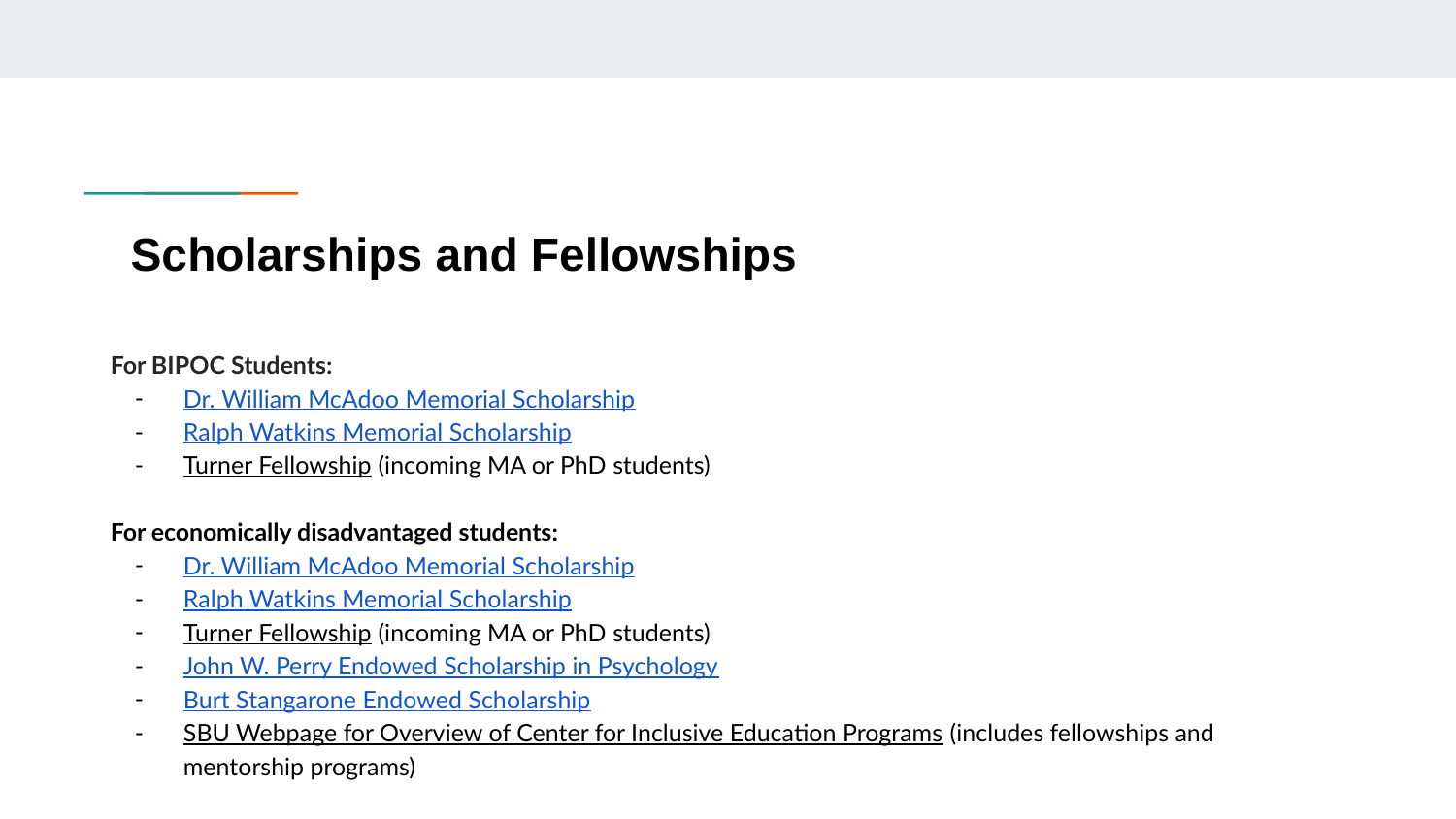

# Scholarships and Fellowships

For BIPOC Students:
Dr. William McAdoo Memorial Scholarship
Ralph Watkins Memorial Scholarship
Turner Fellowship (incoming MA or PhD students)

For economically disadvantaged students:
Dr. William McAdoo Memorial Scholarship
Ralph Watkins Memorial Scholarship
Turner Fellowship (incoming MA or PhD students)
John W. Perry Endowed Scholarship in Psychology
Burt Stangarone Endowed Scholarship
SBU Webpage for Overview of Center for Inclusive Education Programs (includes fellowships and mentorship programs)